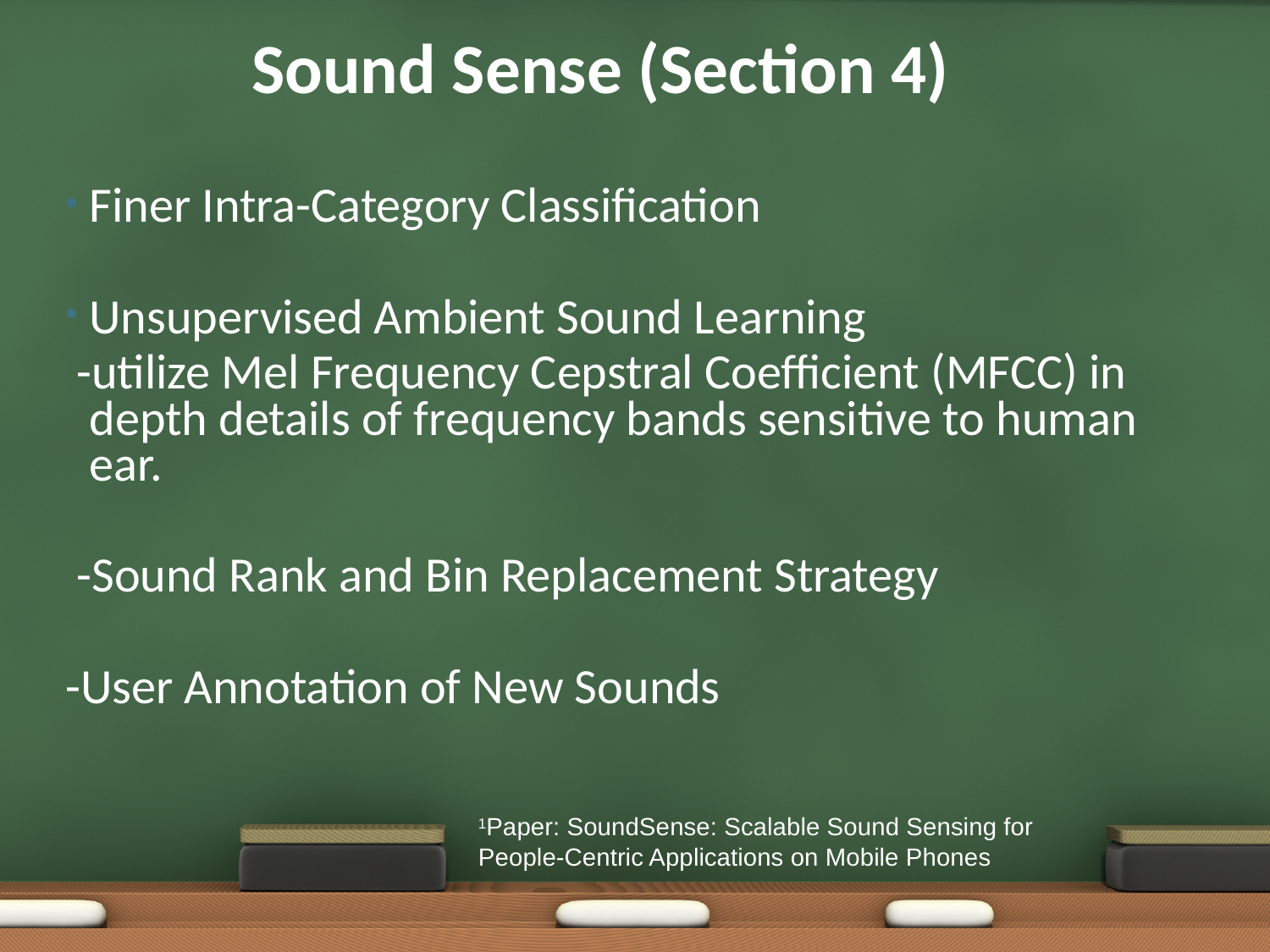

# Sound Sense (Section 4)
Finer Intra-Category Classification

Unsupervised Ambient Sound Learning
 -utilize Mel Frequency Cepstral Coefficient (MFCC) in depth details of frequency bands sensitive to human ear.

 -Sound Rank and Bin Replacement Strategy

-User Annotation of New Sounds
1Paper: SoundSense: Scalable Sound Sensing for People-Centric Applications on Mobile Phones